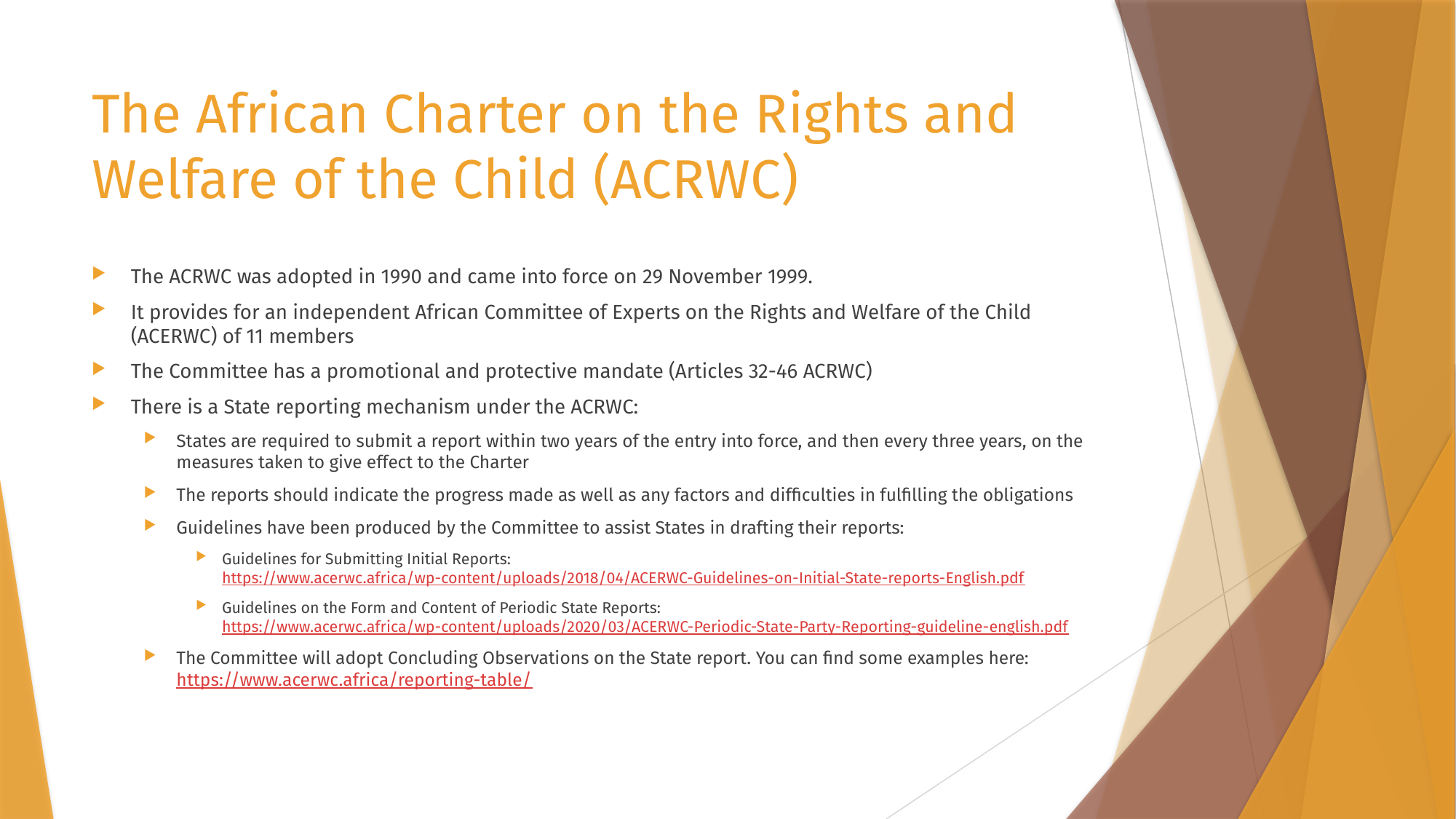

# The African Charter on the Rights and Welfare of the Child (ACRWC)
The ACRWC was adopted in 1990 and came into force on 29 November 1999.
It provides for an independent African Committee of Experts on the Rights and Welfare of the Child (ACERWC) of 11 members
The Committee has a promotional and protective mandate (Articles 32-46 ACRWC)
There is a State reporting mechanism under the ACRWC:
States are required to submit a report within two years of the entry into force, and then every three years, on the measures taken to give effect to the Charter
The reports should indicate the progress made as well as any factors and difficulties in fulfilling the obligations
Guidelines have been produced by the Committee to assist States in drafting their reports:
Guidelines for Submitting Initial Reports: https://www.acerwc.africa/wp-content/uploads/2018/04/ACERWC-Guidelines-on-Initial-State-reports-English.pdf
Guidelines on the Form and Content of Periodic State Reports: https://www.acerwc.africa/wp-content/uploads/2020/03/ACERWC-Periodic-State-Party-Reporting-guideline-english.pdf
The Committee will adopt Concluding Observations on the State report. You can find some examples here: https://www.acerwc.africa/reporting-table/